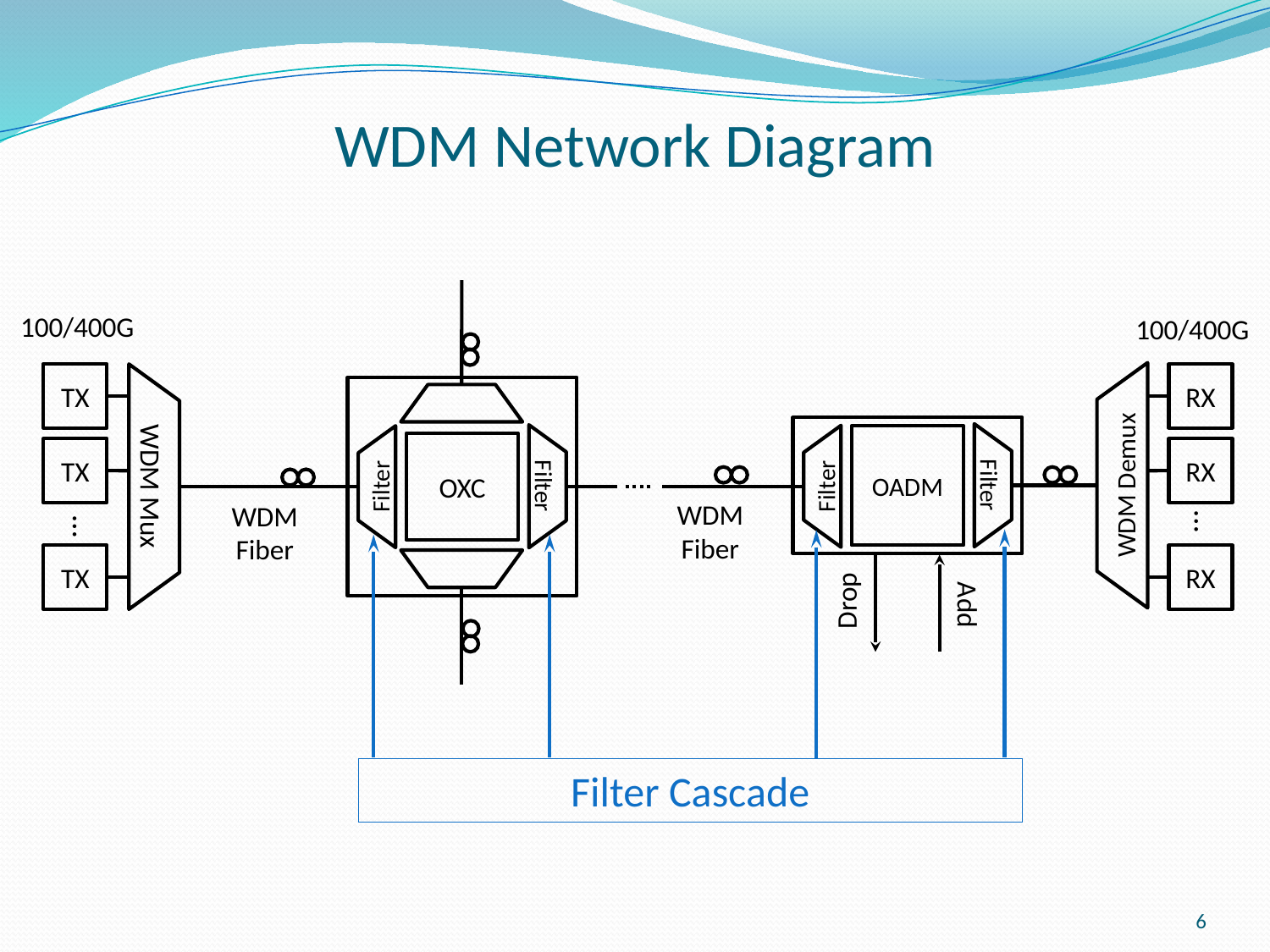

# WDM Network Diagram
100/400G
100/400G

RX
TX

OADM
OXC
RX
TX
WDM Demux
WDM Mux
Filter

Filter
Filter
Filter

WDM
Fiber
WDM
Fiber
…
…
Filter Cascade
RX
TX

Drop
Add

6